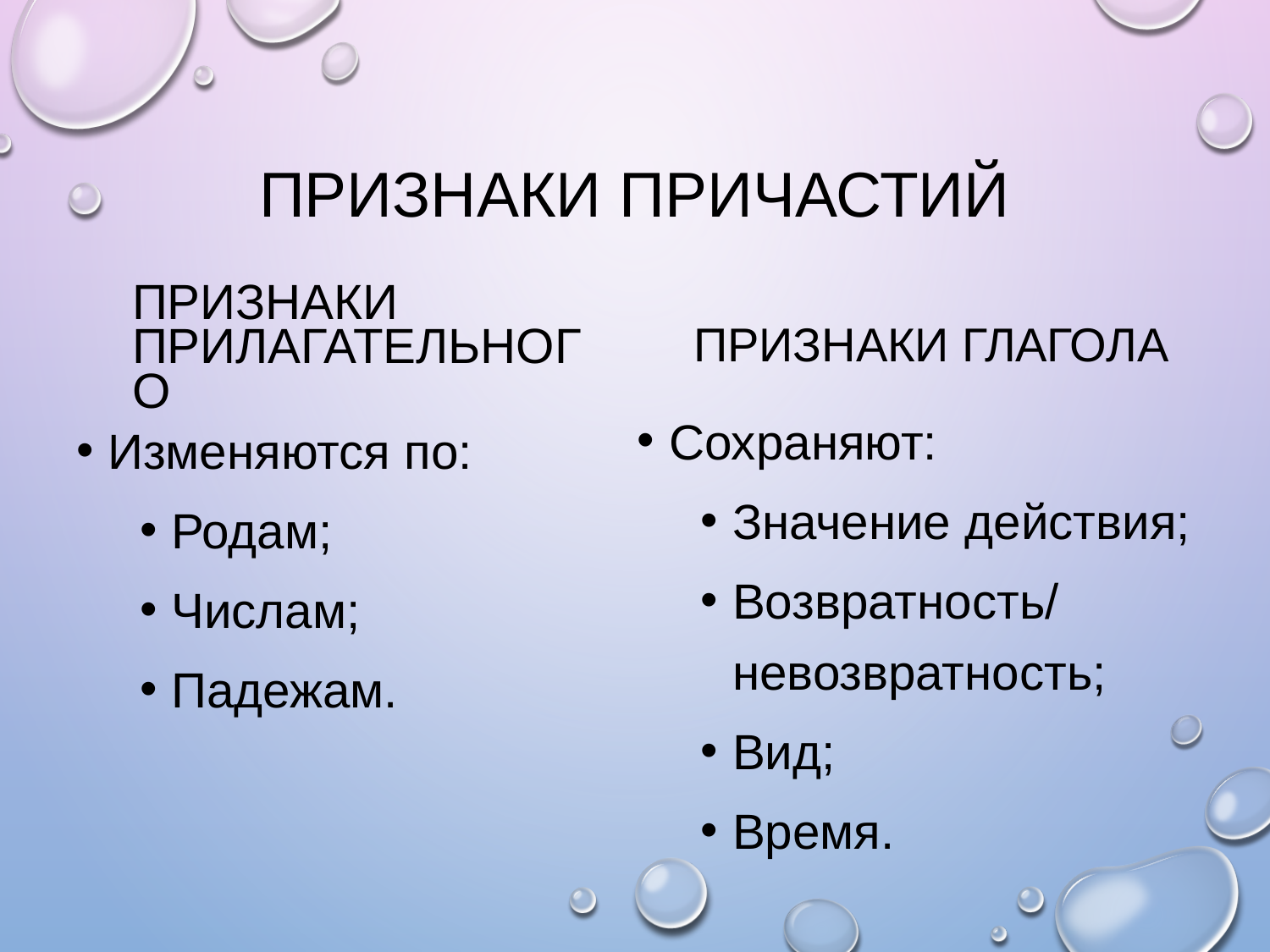

# Признаки причастий
Признаки глагола
Признаки прилагательного
Сохраняют:
Значение действия;
Возвратность/невозвратность;
Вид;
Время.
Изменяются по:
Родам;
Числам;
Падежам.